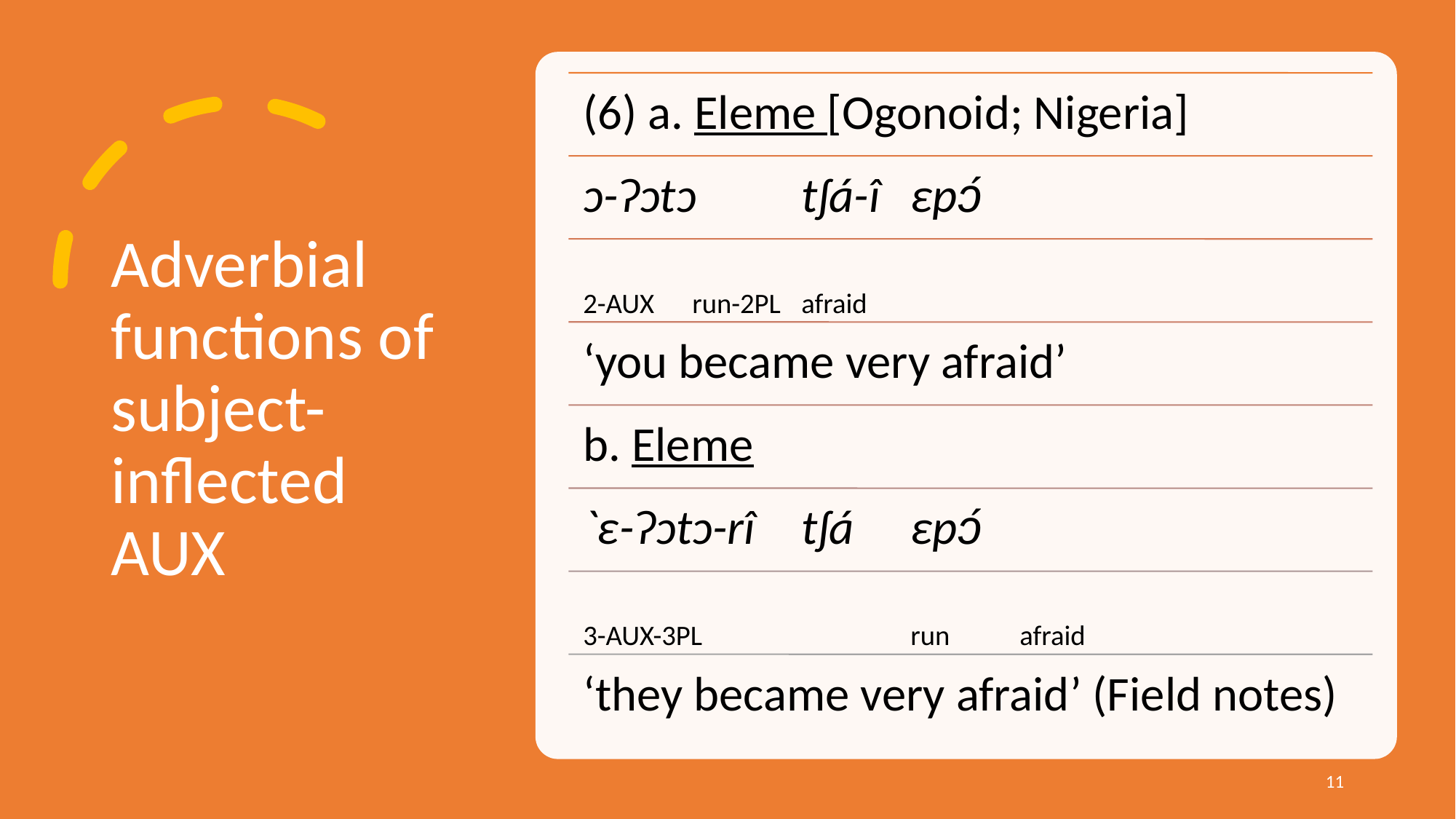

(6) a. Eleme [Ogonoid; Nigeria]
ɔ-ʔɔtɔ 	tʃá-î 	ɛpɔ́
2-AUX 	run-2PL 	afraid
‘you became very afraid’
b. Eleme
`ɛ-ʔɔtɔ-rî 	tʃá 	ɛpɔ́
3-AUX-3PL 		run 	afraid
‘they became very afraid’ (Field notes)
# Adverbial functions of subject-inflected AUX

11